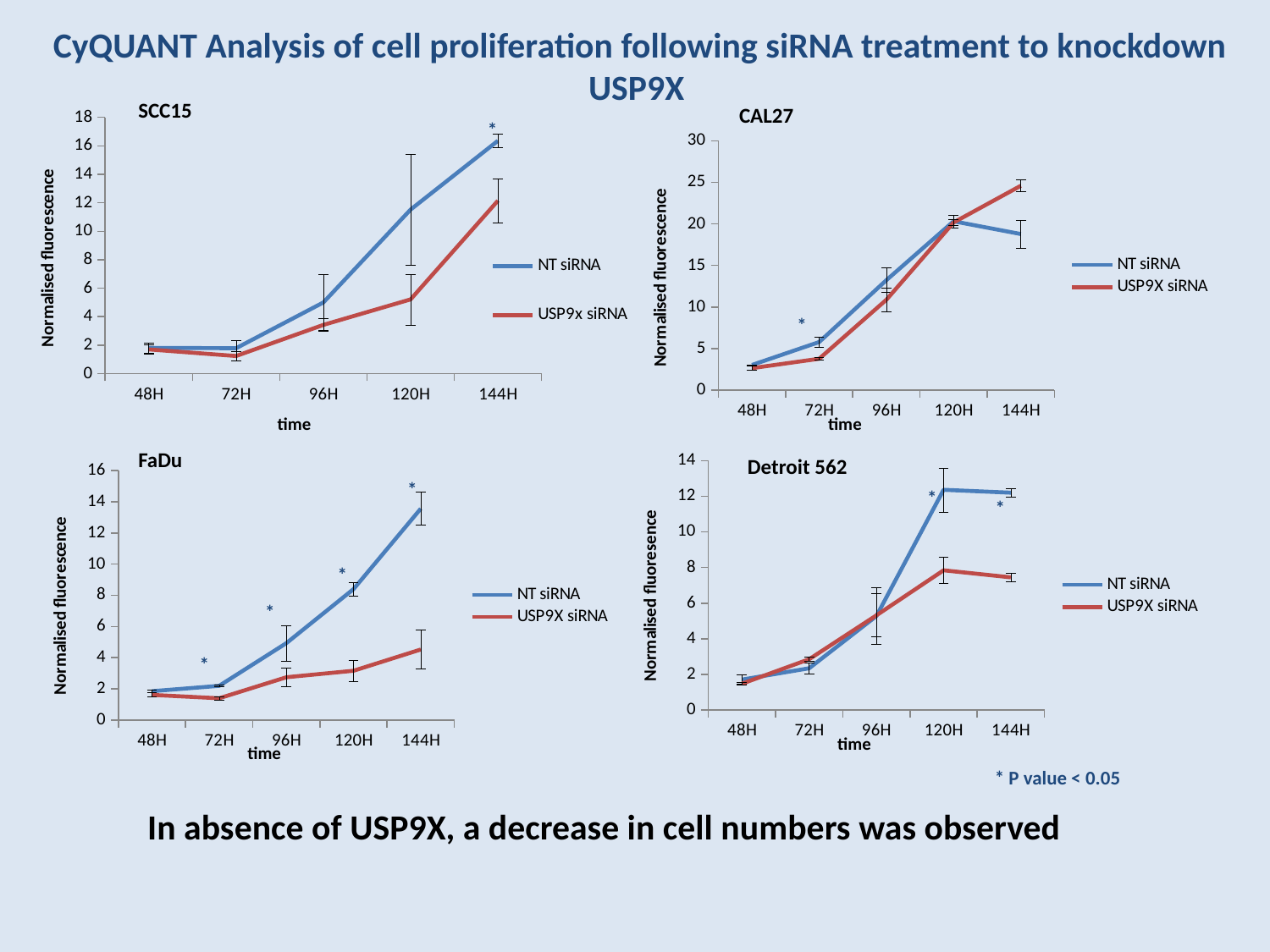

CyQUANT Analysis of cell proliferation following siRNA treatment to knockdown USP9X
SCC15
CAL27

### Chart

| Category | NT siRNA | USP9x siRNA |
|---|---|---|
| 48H | 1.8130163416305436 | 1.702222222222222 |
| 72H | 1.7871898980175722 | 1.2385185185185186 |
| 96H | 5.002065598960166 | 3.426666666666667 |
| 120H | 11.521693024618488 | 5.213333333333333 |
| 144H | 16.35433715347757 | 12.148148148148147 |
*

### Chart

| Category | NT siRNA | USP9X siRNA |
|---|---|---|
| 48H | 3.032520325203252 | 2.6494029182077523 |
| 72H | 5.786585365853658 | 3.776893182648044 |
| 96H | 13.234756097560975 | 10.878488222806418 |
| 120H | 20.3119918699187 | 20.16932672695751 |
| 144H | 18.776422764227643 | 24.585662268060208 |
*
time
time
FaDu

### Chart

| Category | NT siRNA | USP9X siRNA |
|---|---|---|
| 48H | 1.71021377672209 | 1.4798387096774193 |
| 72H | 2.345209817893904 | 2.8521505376344085 |
| 96H | 5.275534441805225 | 5.314964157706093 |
| 120H | 12.360253365003958 | 7.8445340501792105 |
| 144H | 12.199524940617579 | 7.448028673835125 |
Detroit 562

### Chart

| Category | NT siRNA | USP9X siRNA |
|---|---|---|
| 48H | 1.8507797161224626 | 1.6142598929177134 |
| 72H | 2.1948777499863863 | 1.3967095789231407 |
| 96H | 4.9320718187162385 | 2.7458871564693155 |
| 120H | 8.40200538997833 | 3.1627062454673207 |
| 144H | 13.556794382716523 | 4.522852746408181 |
*
*
*
*
*
*
time
time
* P value < 0.05
In absence of USP9X, a decrease in cell numbers was observed